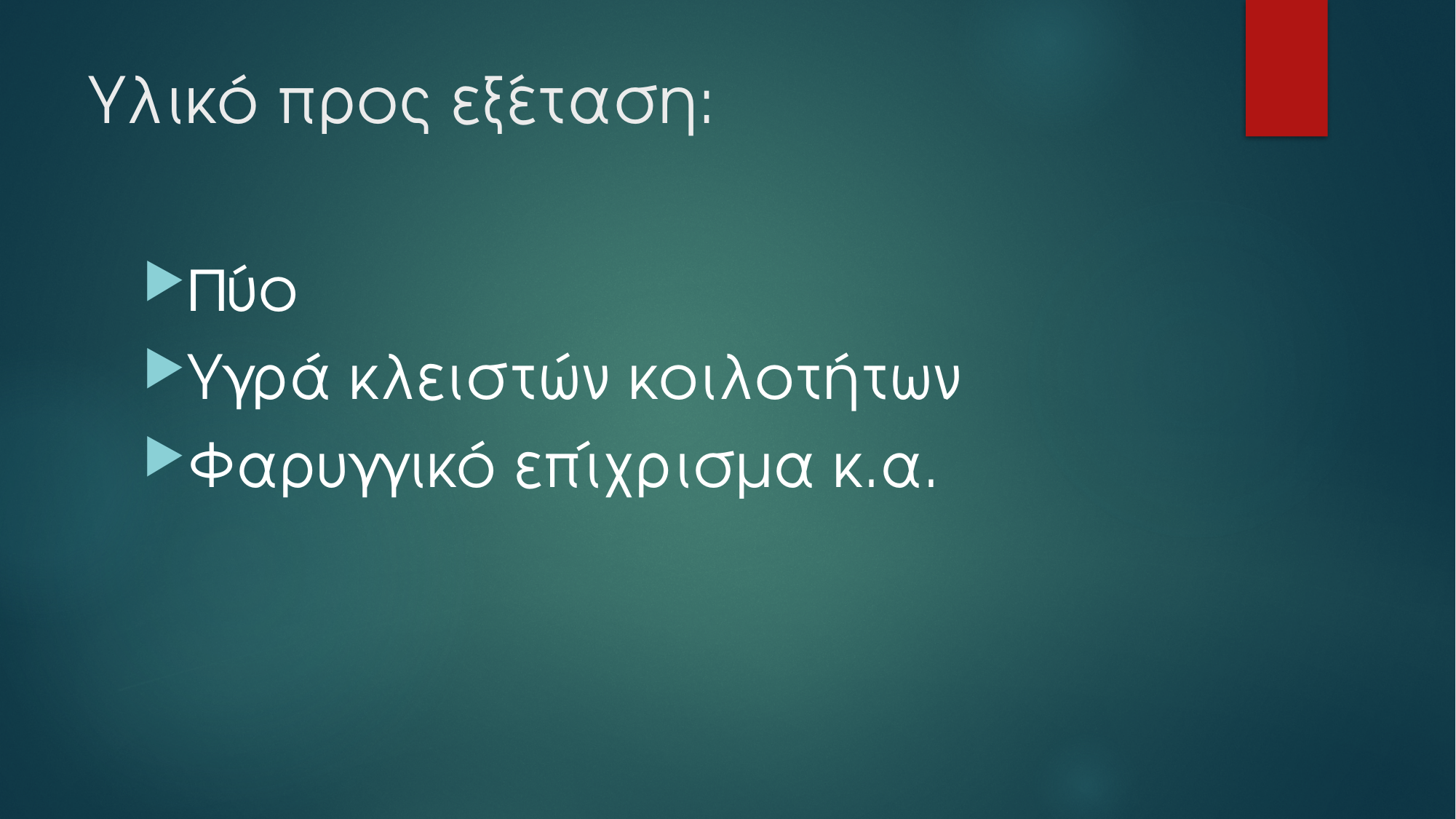

# Υλικό προς εξέταση:
Πύο
Υγρά κλειστών κοιλοτήτων
Φαρυγγικό επίχρισμα κ.α.